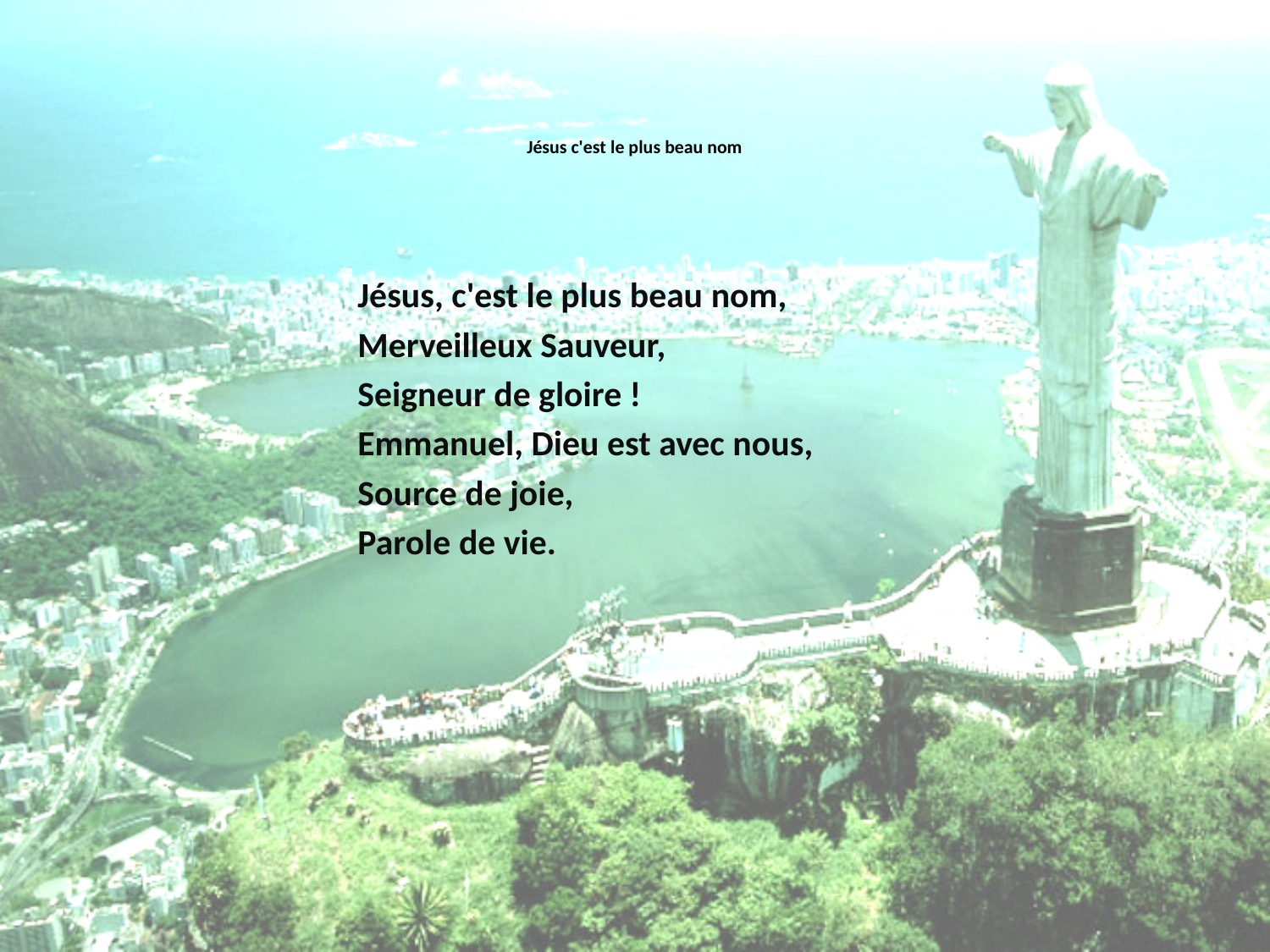

# Jésus c'est le plus beau nom
Jésus, c'est le plus beau nom,
Merveilleux Sauveur,
Seigneur de gloire !
Emmanuel, Dieu est avec nous,
Source de joie,
Parole de vie.